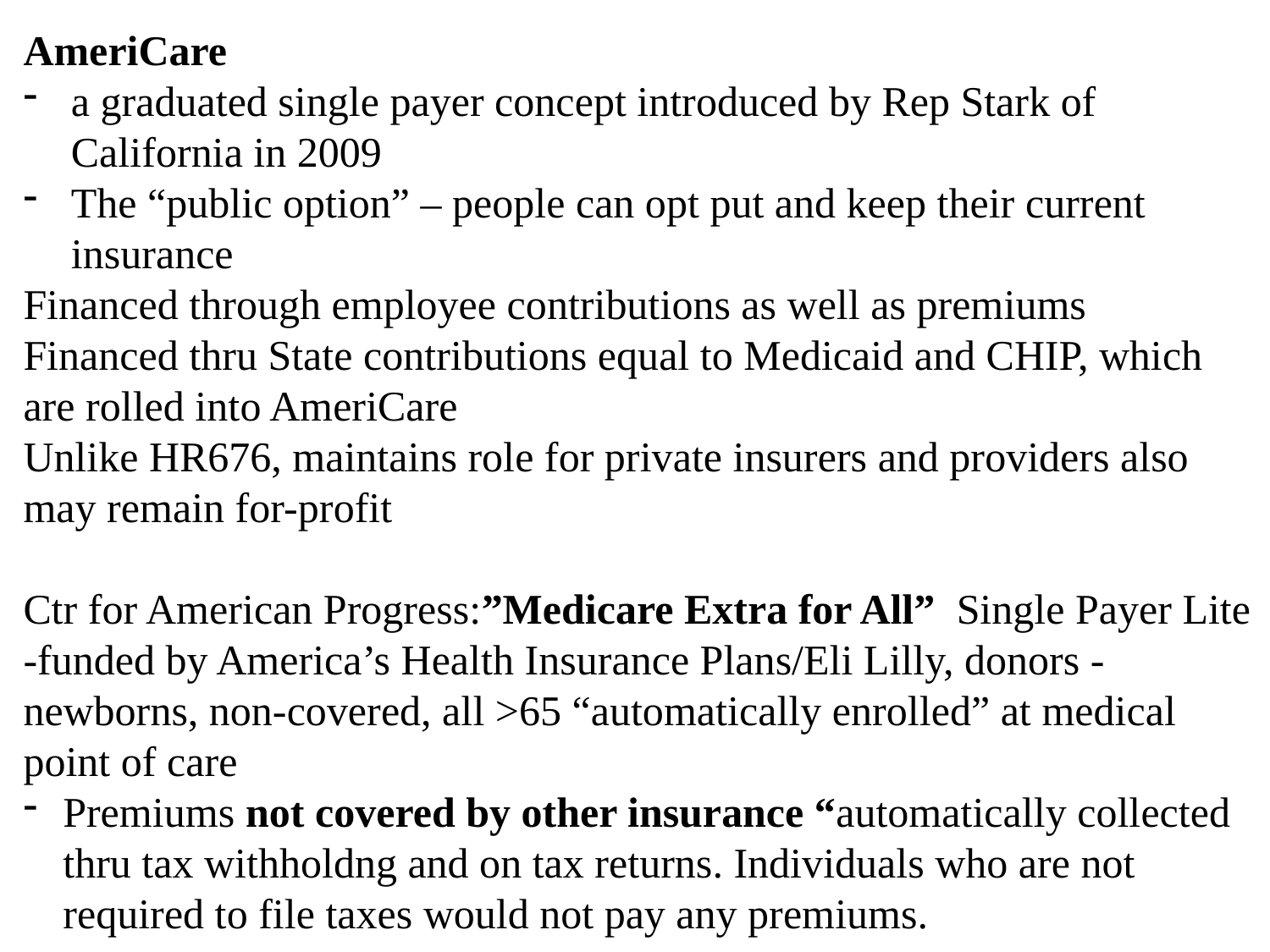

AmeriCare
a graduated single payer concept introduced by Rep Stark of California in 2009
The “public option” – people can opt put and keep their current insurance
Financed through employee contributions as well as premiums
Financed thru State contributions equal to Medicaid and CHIP, which are rolled into AmeriCare
Unlike HR676, maintains role for private insurers and providers also may remain for-profit

Ctr for American Progress:”Medicare Extra for All”  Single Payer Lite
-funded by America’s Health Insurance Plans/Eli Lilly, donors -newborns, non-covered, all >65 “automatically enrolled” at medical point of care
Premiums not covered by other insurance “automatically collected thru tax withholdng and on tax returns. Individuals who are not required to file taxes would not pay any premiums.